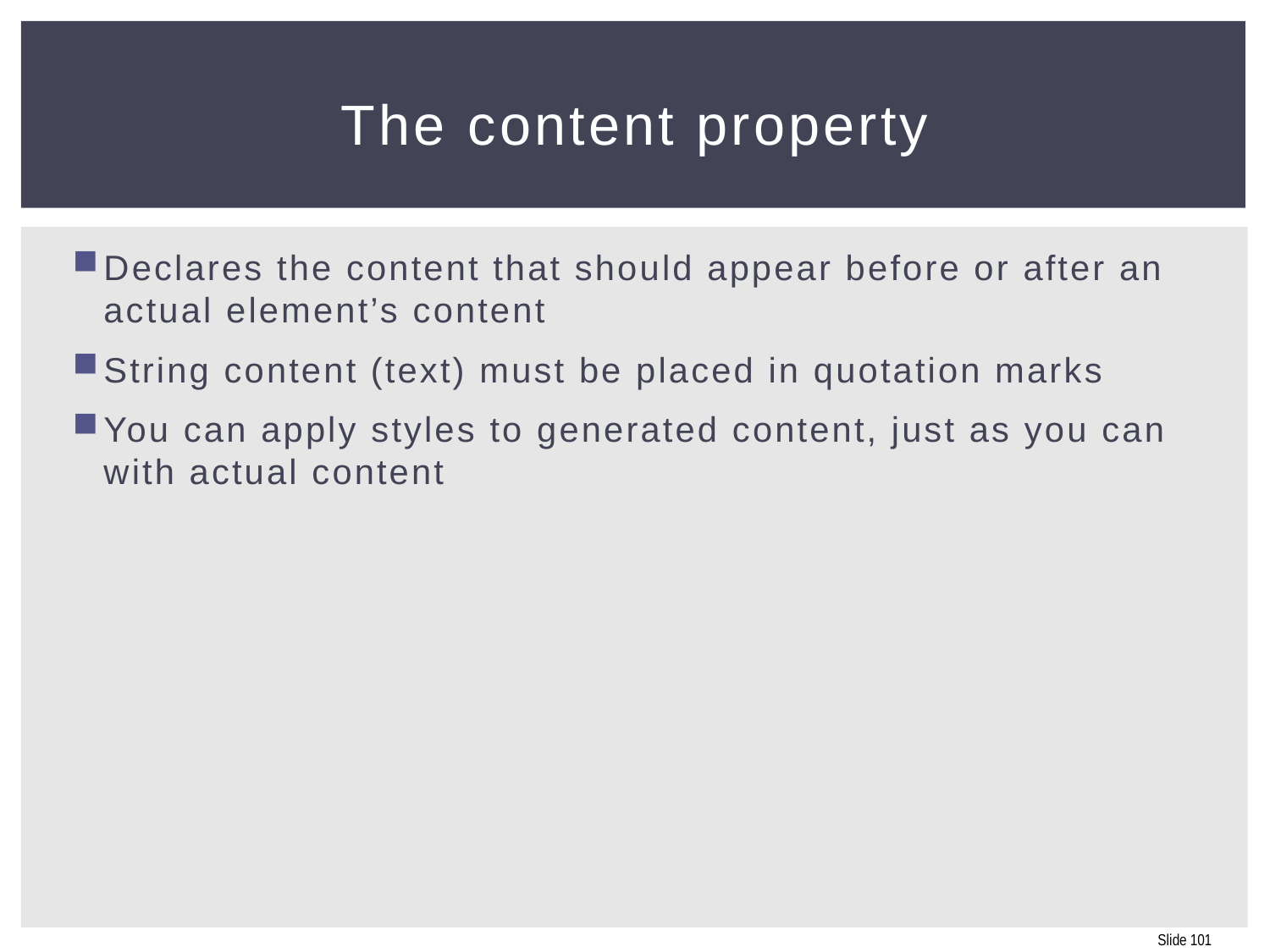

# The content property
Declares the content that should appear before or after an actual element’s content
String content (text) must be placed in quotation marks
You can apply styles to generated content, just as you can with actual content